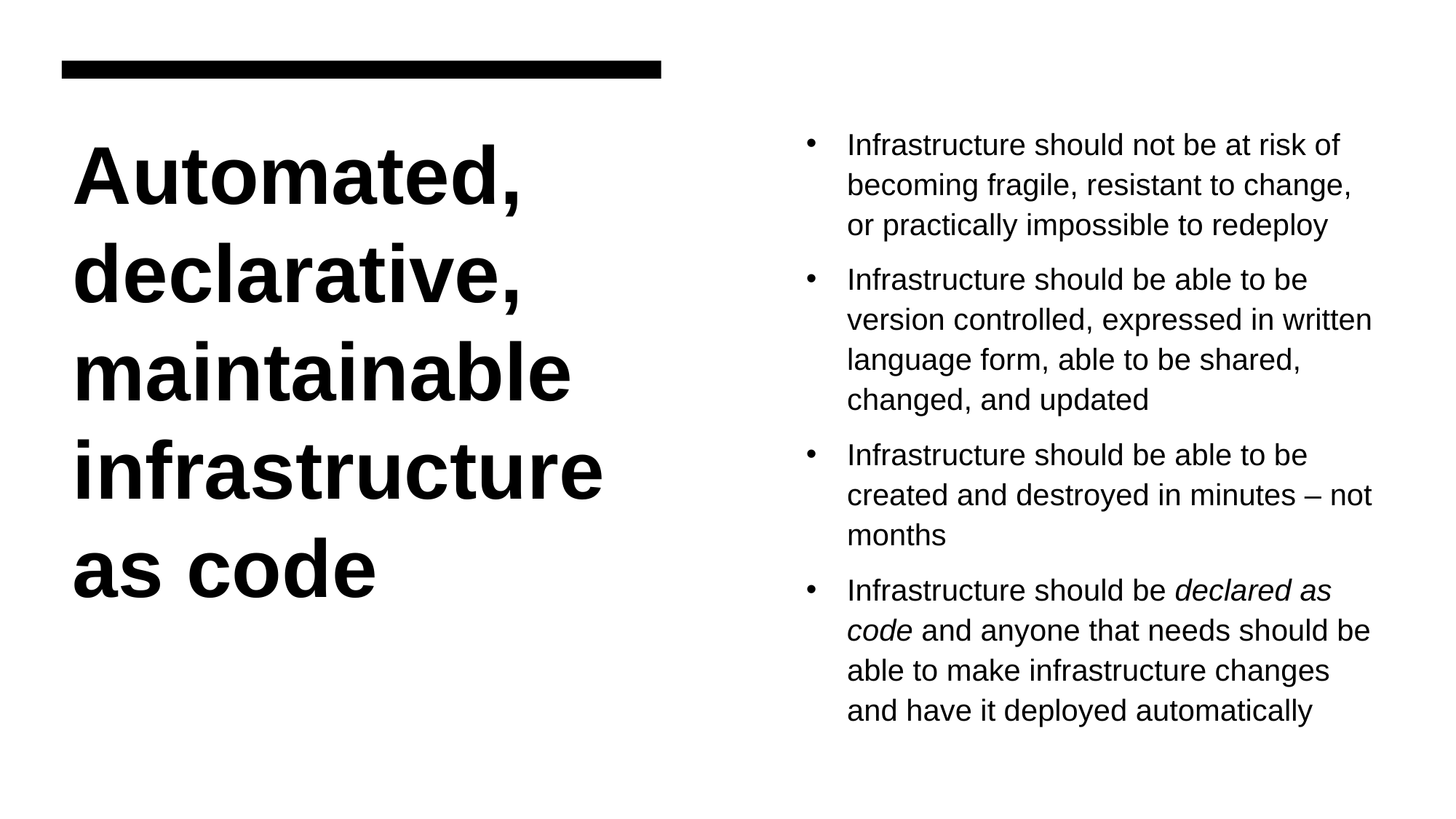

Infrastructure should not be at risk of becoming fragile, resistant to change, or practically impossible to redeploy
Infrastructure should be able to be version controlled, expressed in written language form, able to be shared, changed, and updated
Infrastructure should be able to be created and destroyed in minutes – not months
Infrastructure should be declared as code and anyone that needs should be able to make infrastructure changes and have it deployed automatically
# Automated, declarative, maintainable infrastructure as code